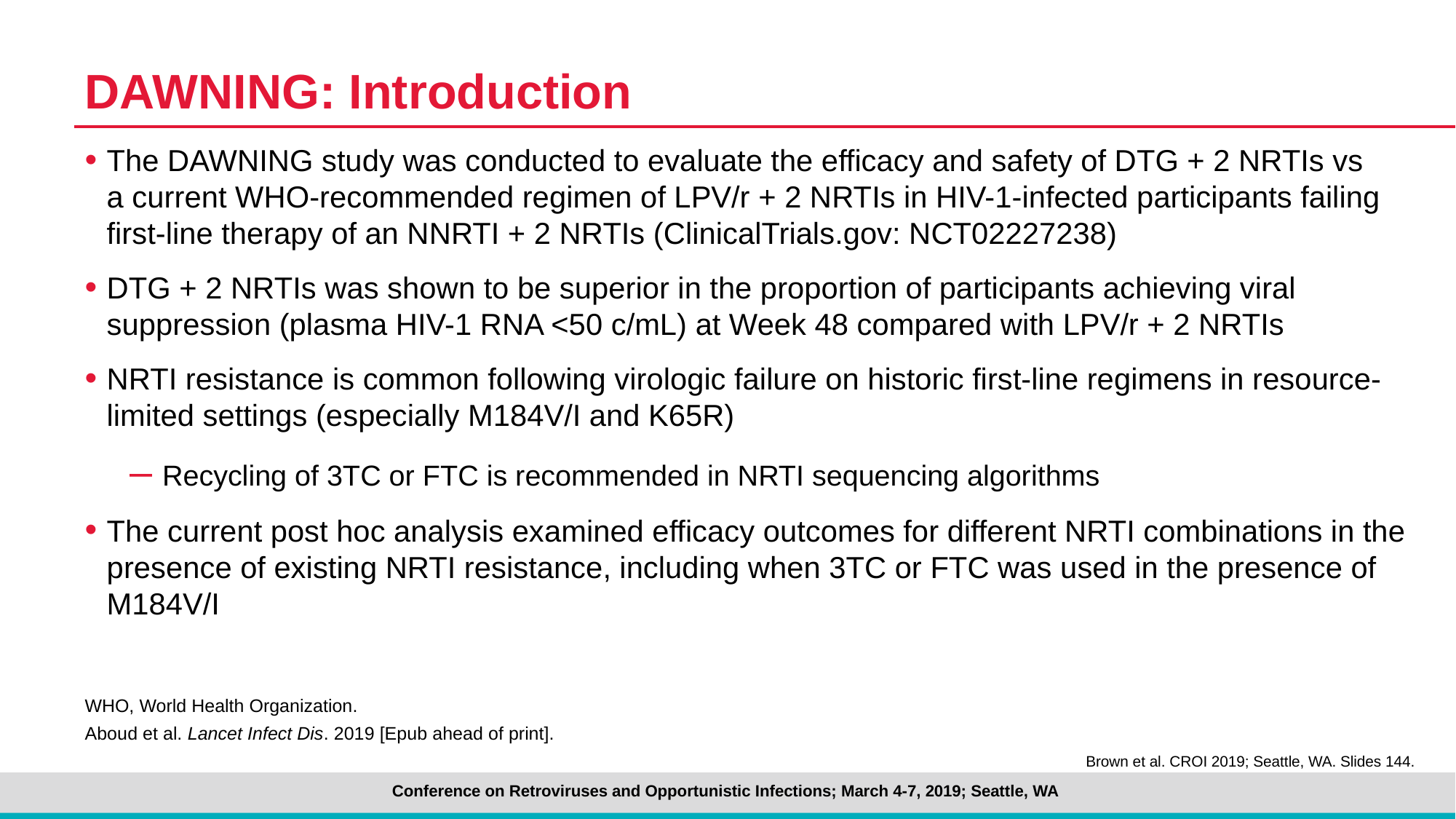

# DAWNING: Introduction
The DAWNING study was conducted to evaluate the efficacy and safety of DTG + 2 NRTIs vs
a current WHO-recommended regimen of LPV/r + 2 NRTIs in HIV-1-infected participants failing first-line therapy of an NNRTI + 2 NRTIs (ClinicalTrials.gov: NCT02227238)
DTG + 2 NRTIs was shown to be superior in the proportion of participants achieving viral suppression (plasma HIV-1 RNA <50 c/mL) at Week 48 compared with LPV/r + 2 NRTIs
NRTI resistance is common following virologic failure on historic first-line regimens in resource- limited settings (especially M184V/I and K65R)
 Recycling of 3TC or FTC is recommended in NRTI sequencing algorithms
The current post hoc analysis examined efficacy outcomes for different NRTI combinations in the presence of existing NRTI resistance, including when 3TC or FTC was used in the presence of M184V/I

WHO, World Health Organization.
Aboud et al. Lancet Infect Dis. 2019 [Epub ahead of print].
Brown et al. CROI 2019; Seattle, WA. Slides 144.